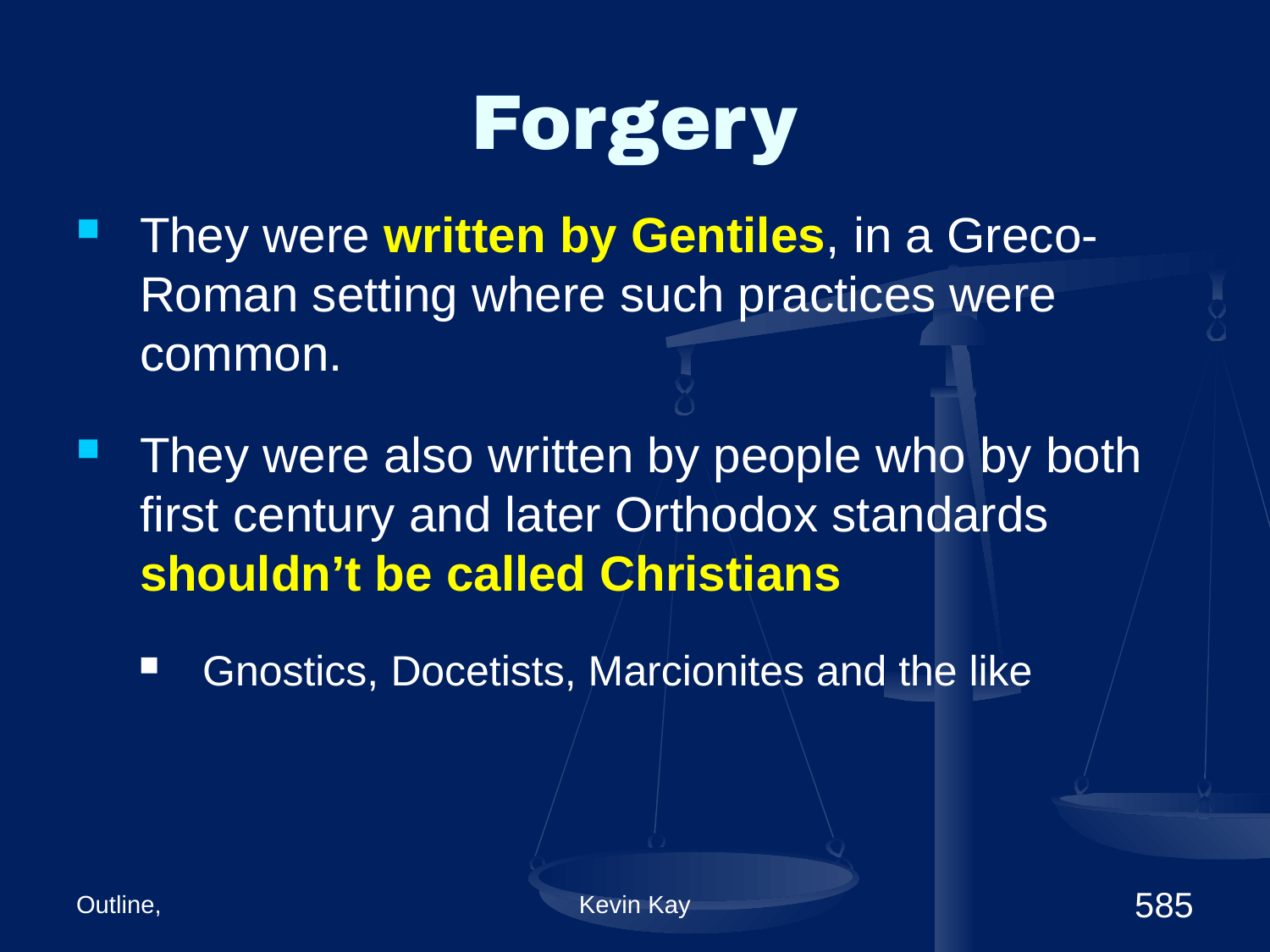

# Forgery
They were written by Gentiles, in a Greco-Roman setting where such practices were common.
They were also written by people who by both first century and later Orthodox standards shouldn’t be called Christians
Gnostics, Docetists, Marcionites and the like
Outline,
Kevin Kay
585